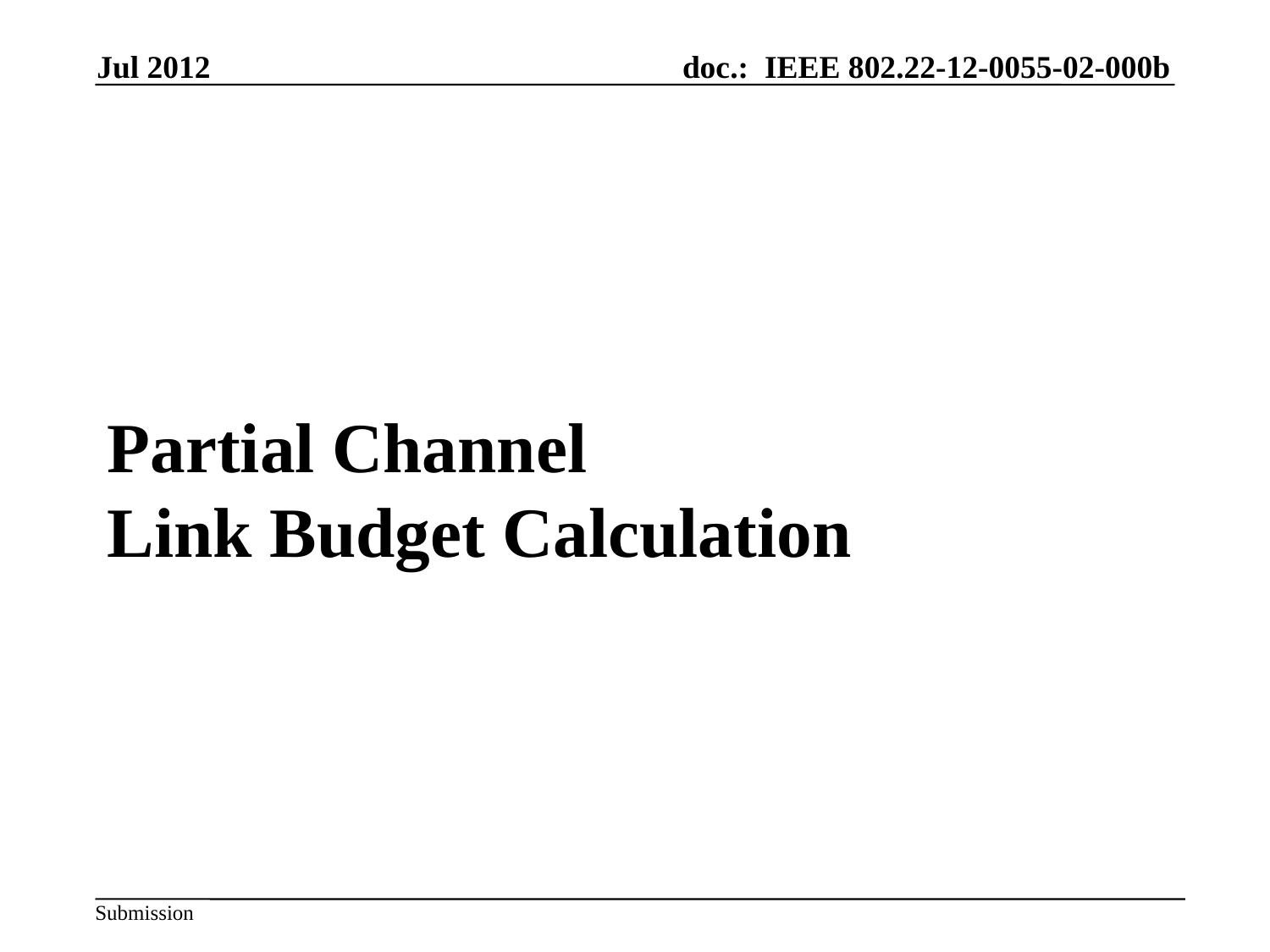

Jul 2012
Partial Channel
Link Budget Calculation